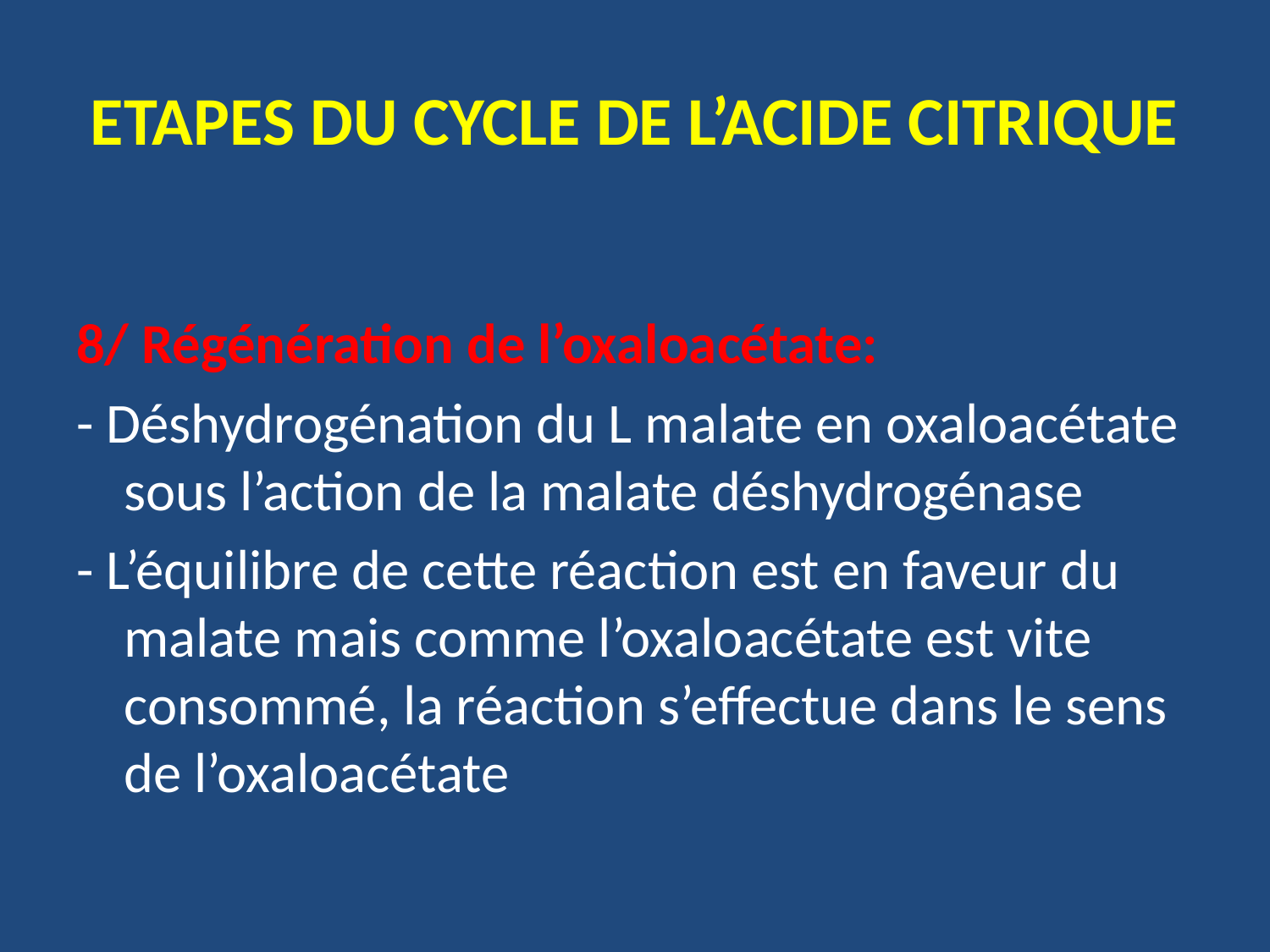

# ETAPES DU CYCLE DE L’ACIDE CITRIQUE

8/ Régénération de l’oxaloacétate:
- Déshydrogénation du L malate en oxaloacétate sous l’action de la malate déshydrogénase
- L’équilibre de cette réaction est en faveur du malate mais comme l’oxaloacétate est vite consommé, la réaction s’effectue dans le sens de l’oxaloacétate